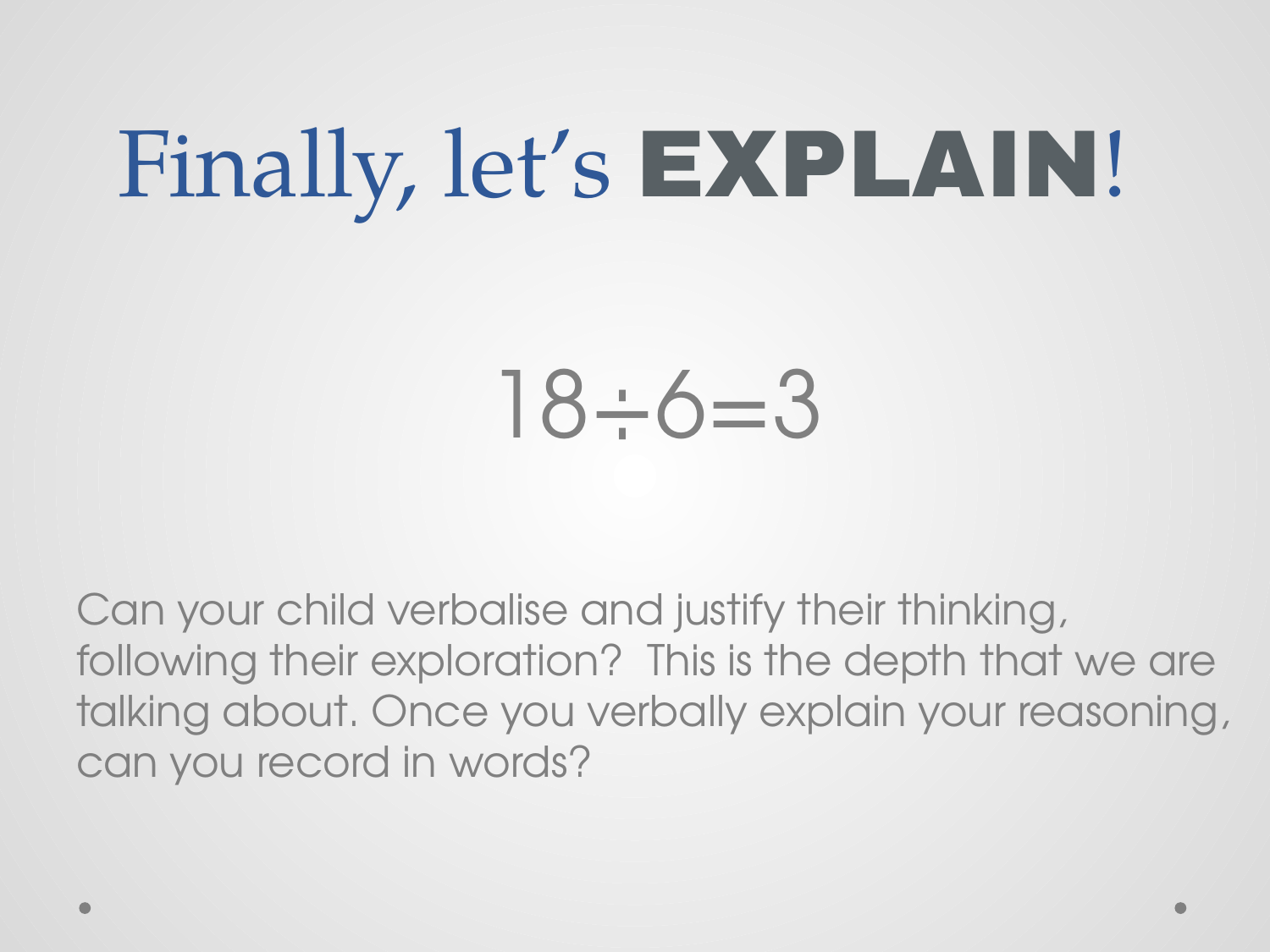

# Finally, let’s EXPLAIN!

18÷6=3

Can your child verbalise and justify their thinking, following their exploration?  This is the depth that we are talking about. Once you verbally explain your reasoning, can you record in words?